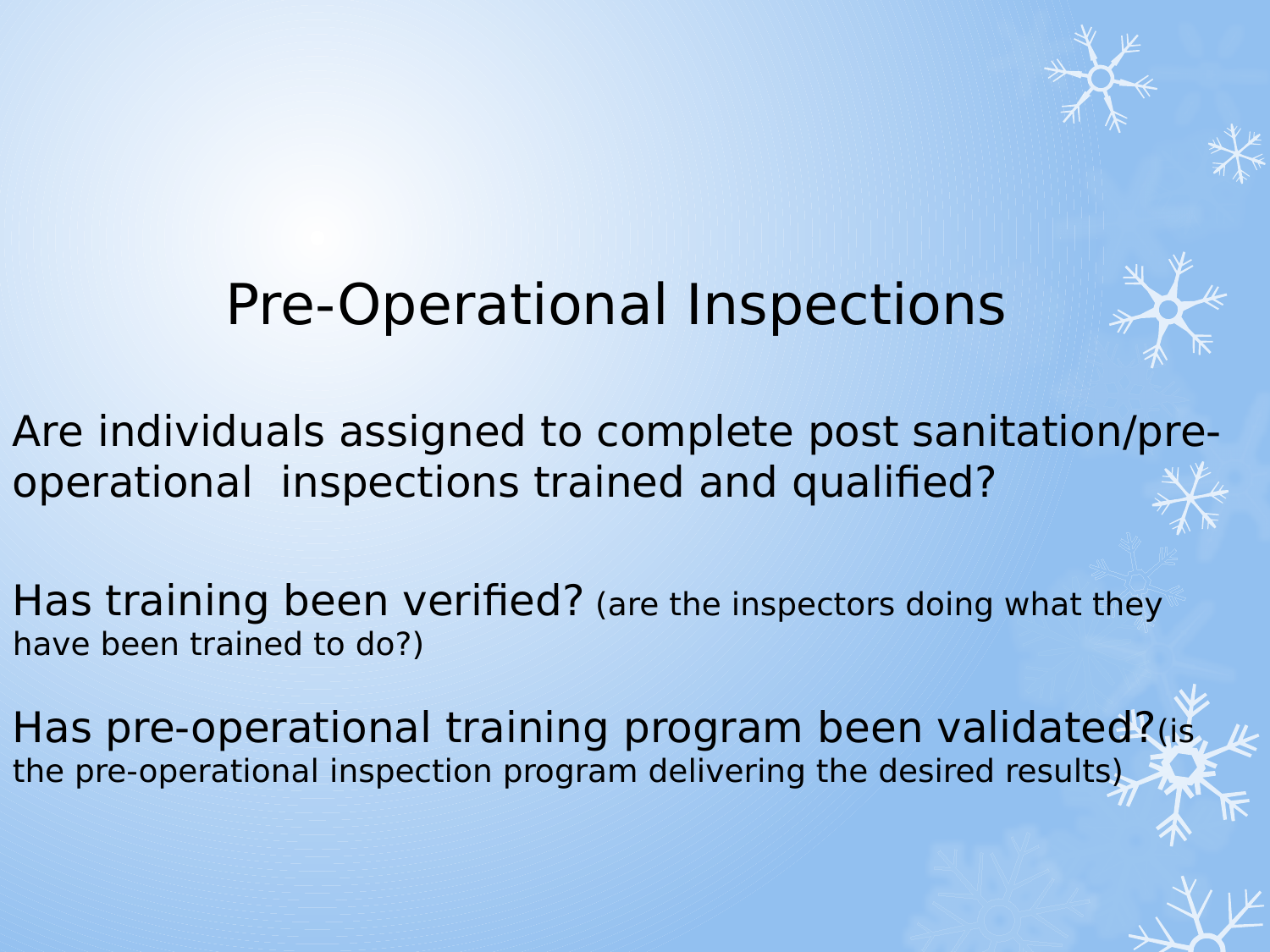

Pre-Operational Inspections

Are individuals assigned to complete post sanitation/pre-operational  inspections trained and qualified?

Has training been verified? (are the inspectors doing what they have been trained to do?)

Has pre-operational training program been validated?(is the pre-operational inspection program delivering the desired results)
35